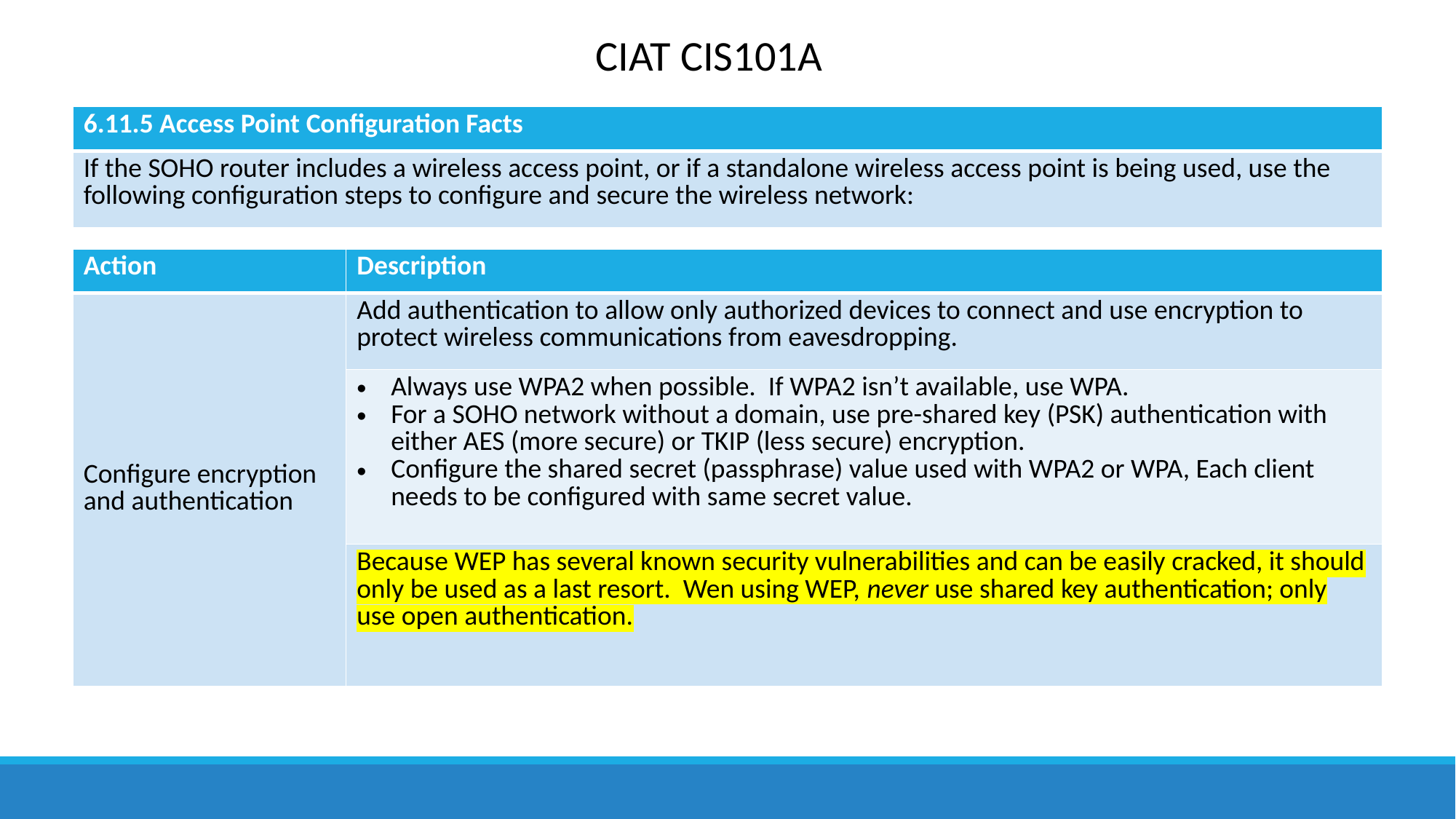

CIAT CIS101A
| 6.11.5 Access Point Configuration Facts |
| --- |
| If the SOHO router includes a wireless access point, or if a standalone wireless access point is being used, use the following configuration steps to configure and secure the wireless network: |
| Action | Description |
| --- | --- |
| Configure encryption and authentication | Add authentication to allow only authorized devices to connect and use encryption to protect wireless communications from eavesdropping. |
|  | Always use WPA2 when possible. If WPA2 isn’t available, use WPA. For a SOHO network without a domain, use pre-shared key (PSK) authentication with either AES (more secure) or TKIP (less secure) encryption. Configure the shared secret (passphrase) value used with WPA2 or WPA, Each client needs to be configured with same secret value. |
|  | Because WEP has several known security vulnerabilities and can be easily cracked, it should only be used as a last resort. Wen using WEP, never use shared key authentication; only use open authentication. |